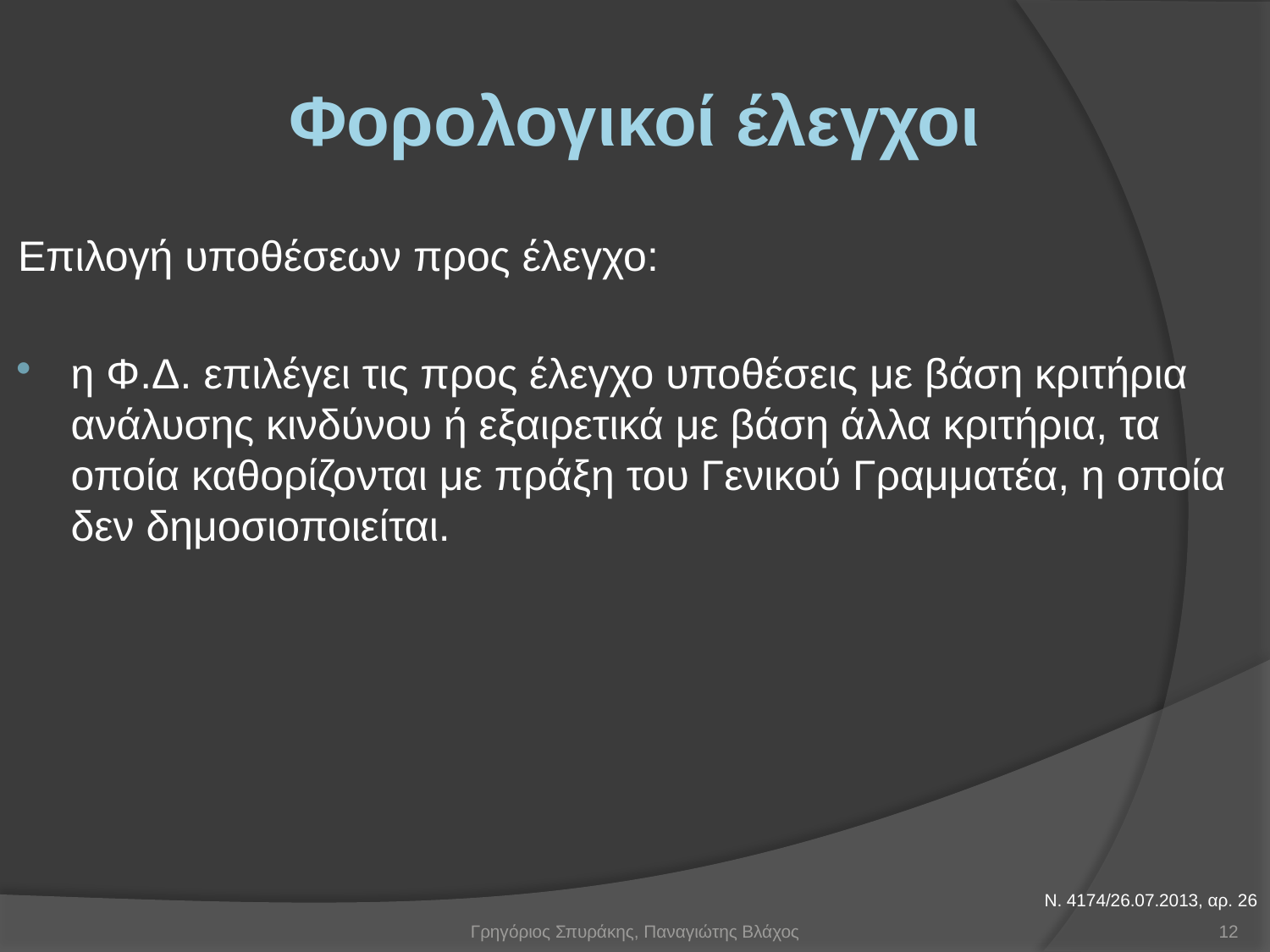

# Φορολογικοί έλεγχοι
Επιλογή υποθέσεων προς έλεγχο:

η Φ.Δ. επιλέγει τις προς έλεγχο υποθέσεις με βάση κριτήρια ανάλυσης κινδύνου ή εξαιρετικά με βάση άλλα κριτήρια, τα οποία καθορίζονται με πράξη του Γενικού Γραμματέα, η οποία δεν δημοσιοποιείται.
Ν. 4174/26.07.2013, αρ. 26
Γρηγόριος Σπυράκης, Παναγιώτης Βλάχος
12